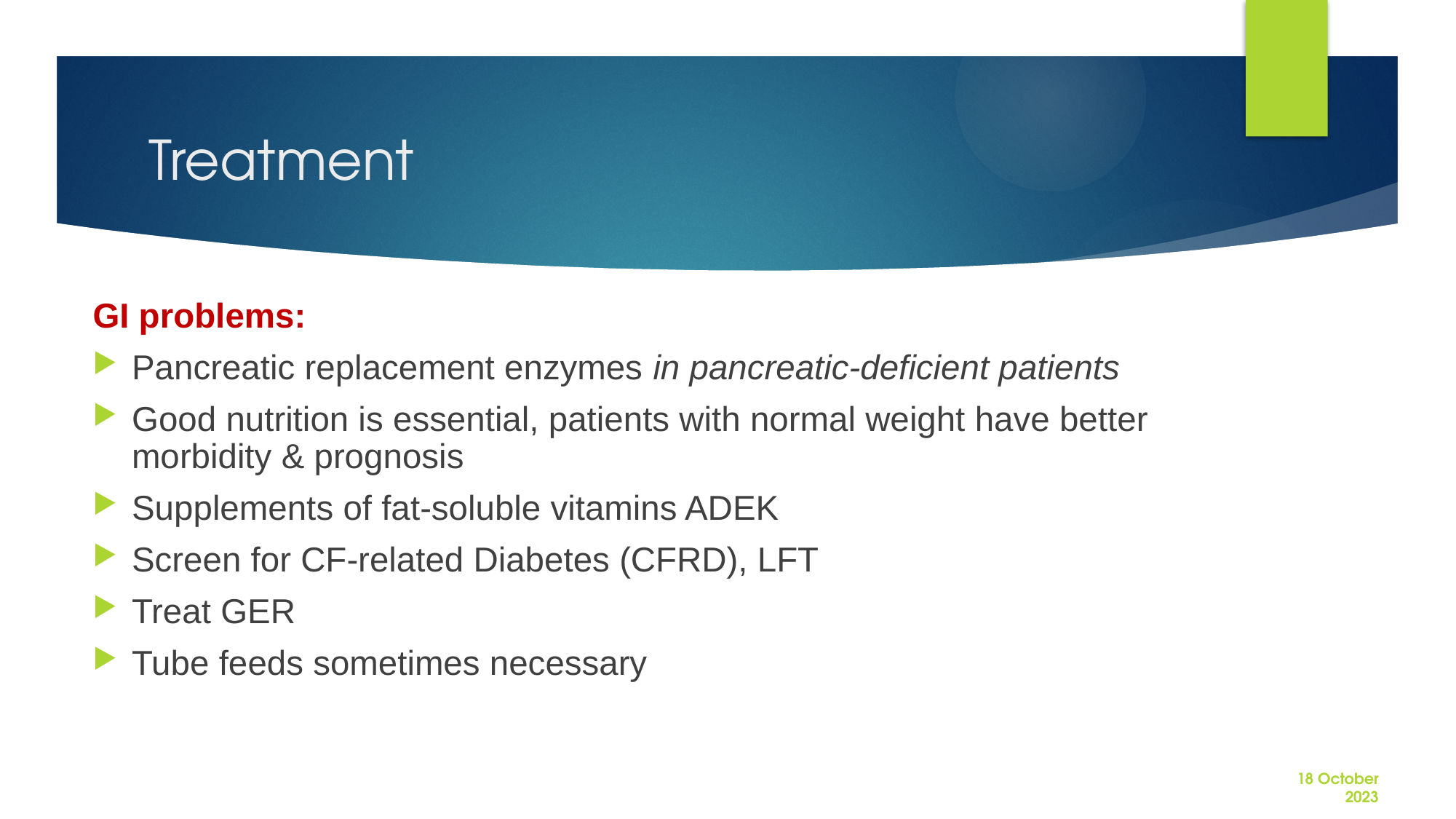

# Treatment
GI problems:
Pancreatic replacement enzymes in pancreatic-deficient patients
Good nutrition is essential, patients with normal weight have better morbidity & prognosis
Supplements of fat-soluble vitamins ADEK
Screen for CF-related Diabetes (CFRD), LFT
Treat GER
Tube feeds sometimes necessary
Pediatric Club, Amman
18 October 2023